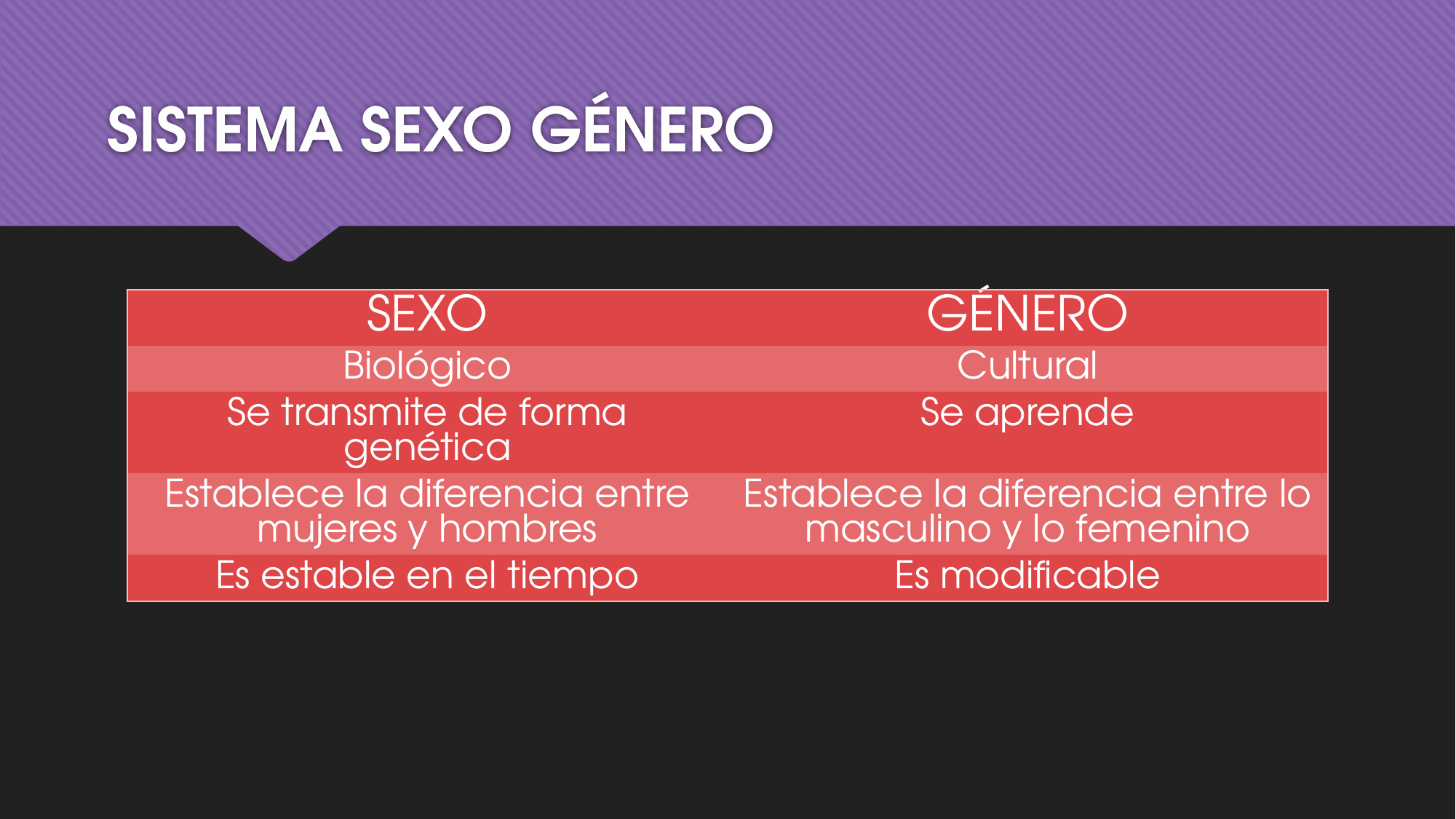

# SISTEMA SEXO GÉNERO

| SEXO | GÉNERO |
| --- | --- |
| Biológico | Cultural |
| Se transmite de forma genética | Se aprende |
| Establece la diferencia entre mujeres y hombres | Establece la diferencia entre lo masculino y lo femenino |
| Es estable en el tiempo | Es modificable |